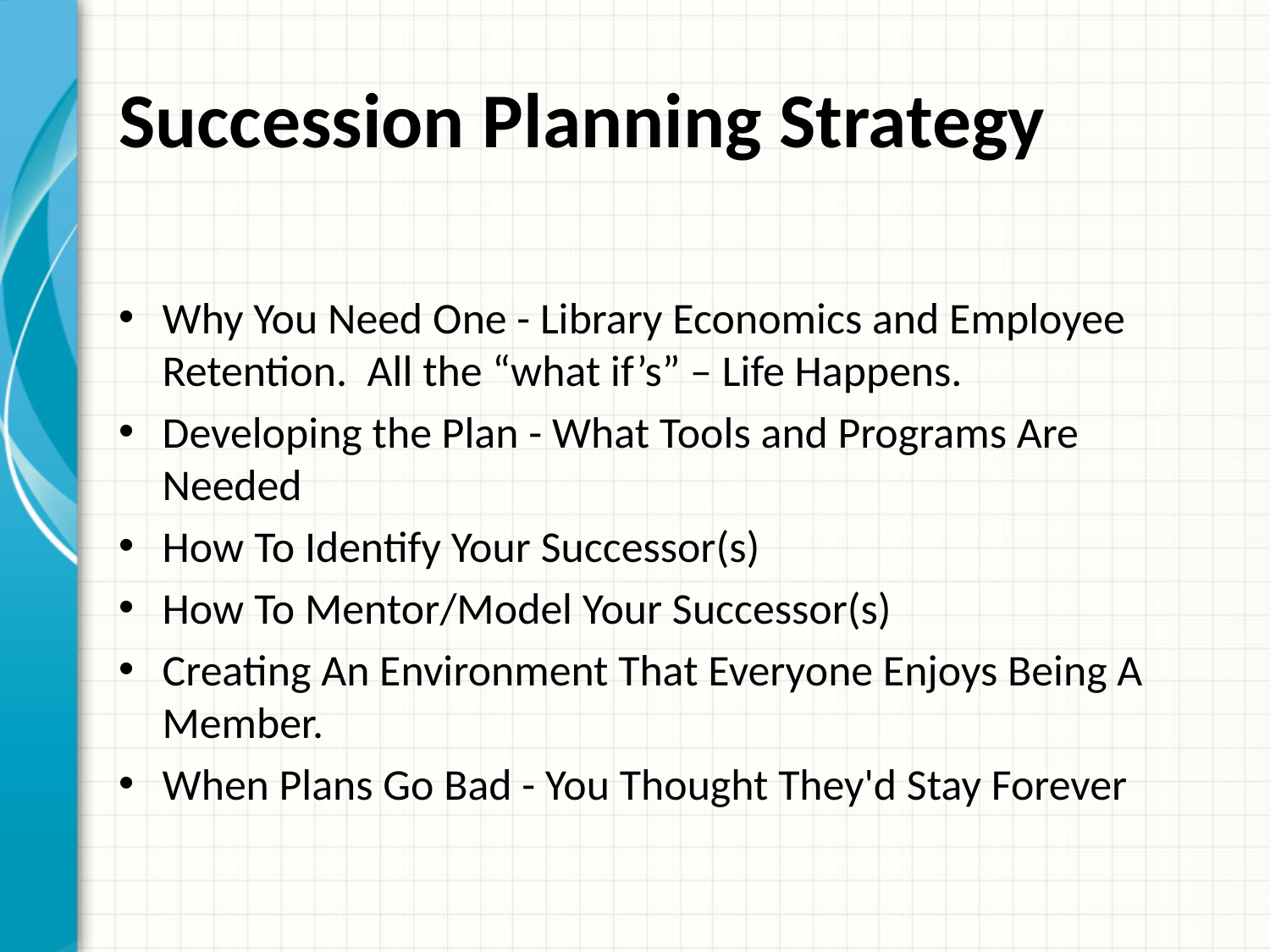

# Succession Planning Strategy

Why You Need One - Library Economics and Employee Retention.  All the “what if’s” – Life Happens.
Developing the Plan - What Tools and Programs Are Needed
How To Identify Your Successor(s)
How To Mentor/Model Your Successor(s)
Creating An Environment That Everyone Enjoys Being A Member.
When Plans Go Bad - You Thought They'd Stay Forever